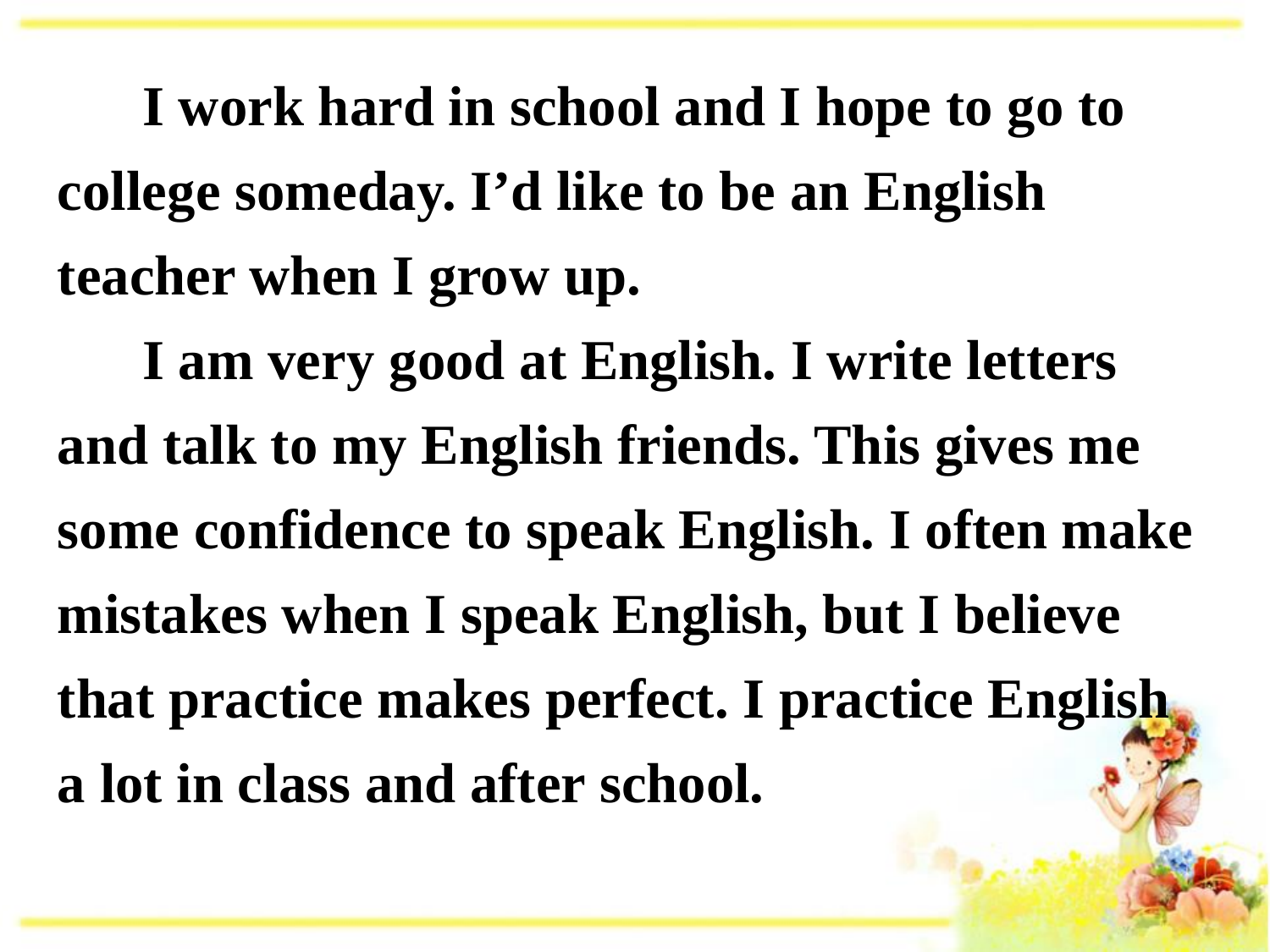

I work hard in school and I hope to go to
college someday. I’d like to be an English
teacher when I grow up.
      I am very good at English. I write letters
and talk to my English friends. This gives me
some confidence to speak English. I often make
mistakes when I speak English, but I believe
that practice makes perfect. I practice English
a lot in class and after school.